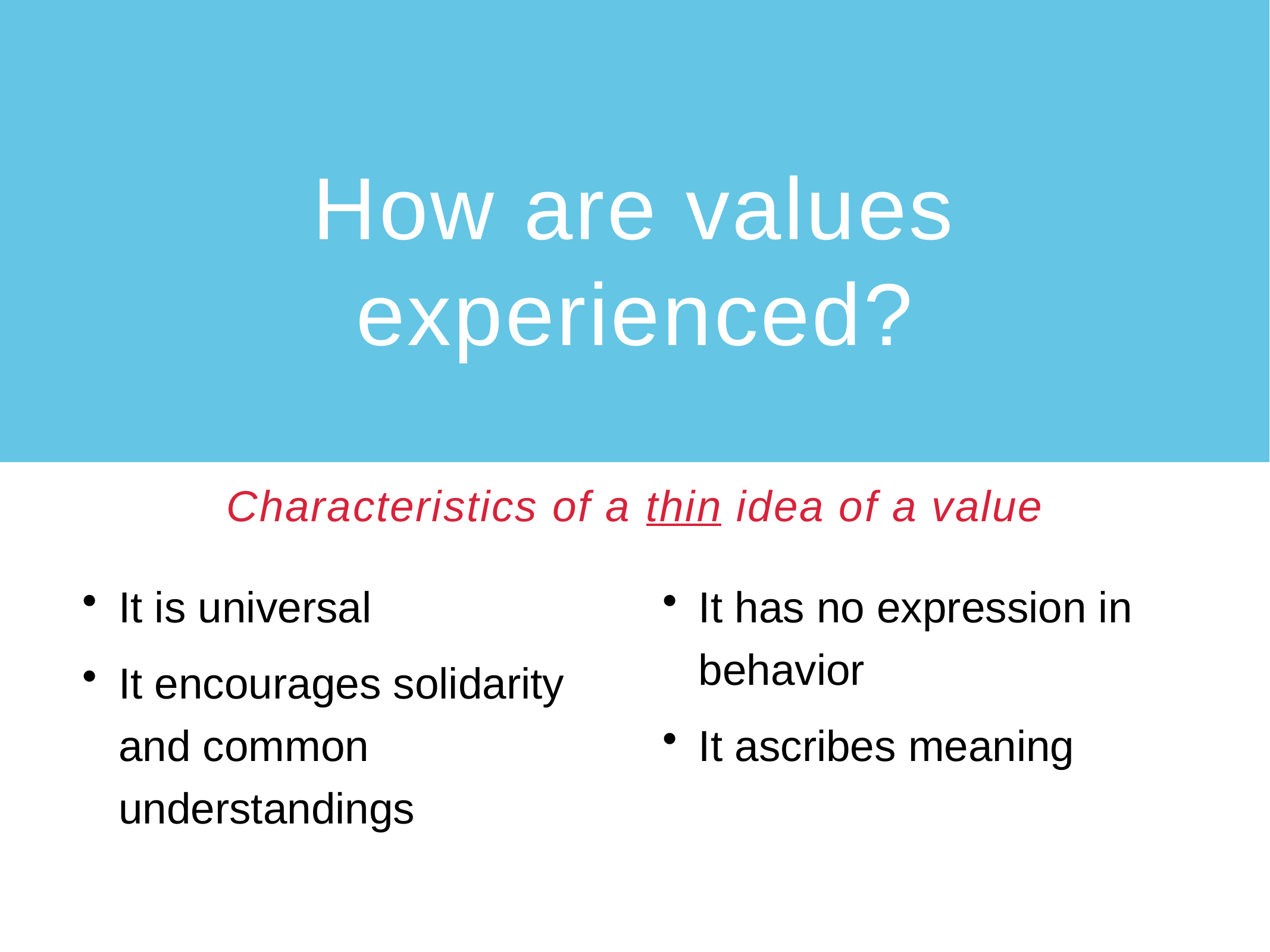

How are values experienced?
Characteristics of a thin idea of a value
It is universal
It encourages solidarity and common understandings
It has no expression in behavior
It ascribes meaning